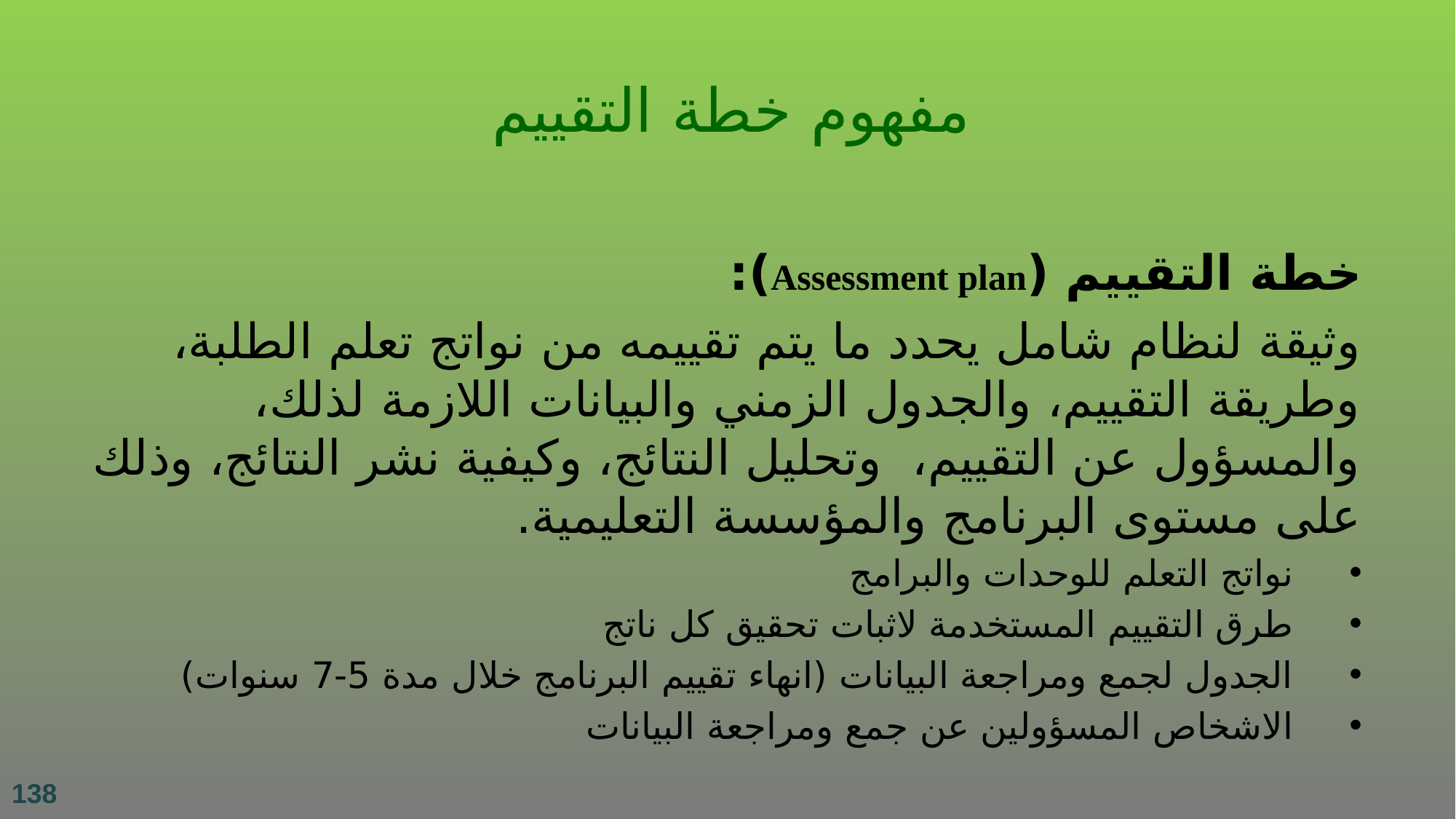

مفهوم خطة التقييم
خطة التقييم (Assessment plan):
وثيقة لنظام شامل يحدد ما يتم تقييمه من نواتج تعلم الطلبة، وطريقة التقييم، والجدول الزمني والبيانات اللازمة لذلك، والمسؤول عن التقييم،  وتحليل النتائج، وكيفية نشر النتائج، وذلك على مستوى البرنامج والمؤسسة التعليمية.
نواتج التعلم للوحدات والبرامج
طرق التقييم المستخدمة لاثبات تحقيق كل ناتج
الجدول لجمع ومراجعة البيانات (انهاء تقييم البرنامج خلال مدة 5-7 سنوات)
الاشخاص المسؤولين عن جمع ومراجعة البيانات
138